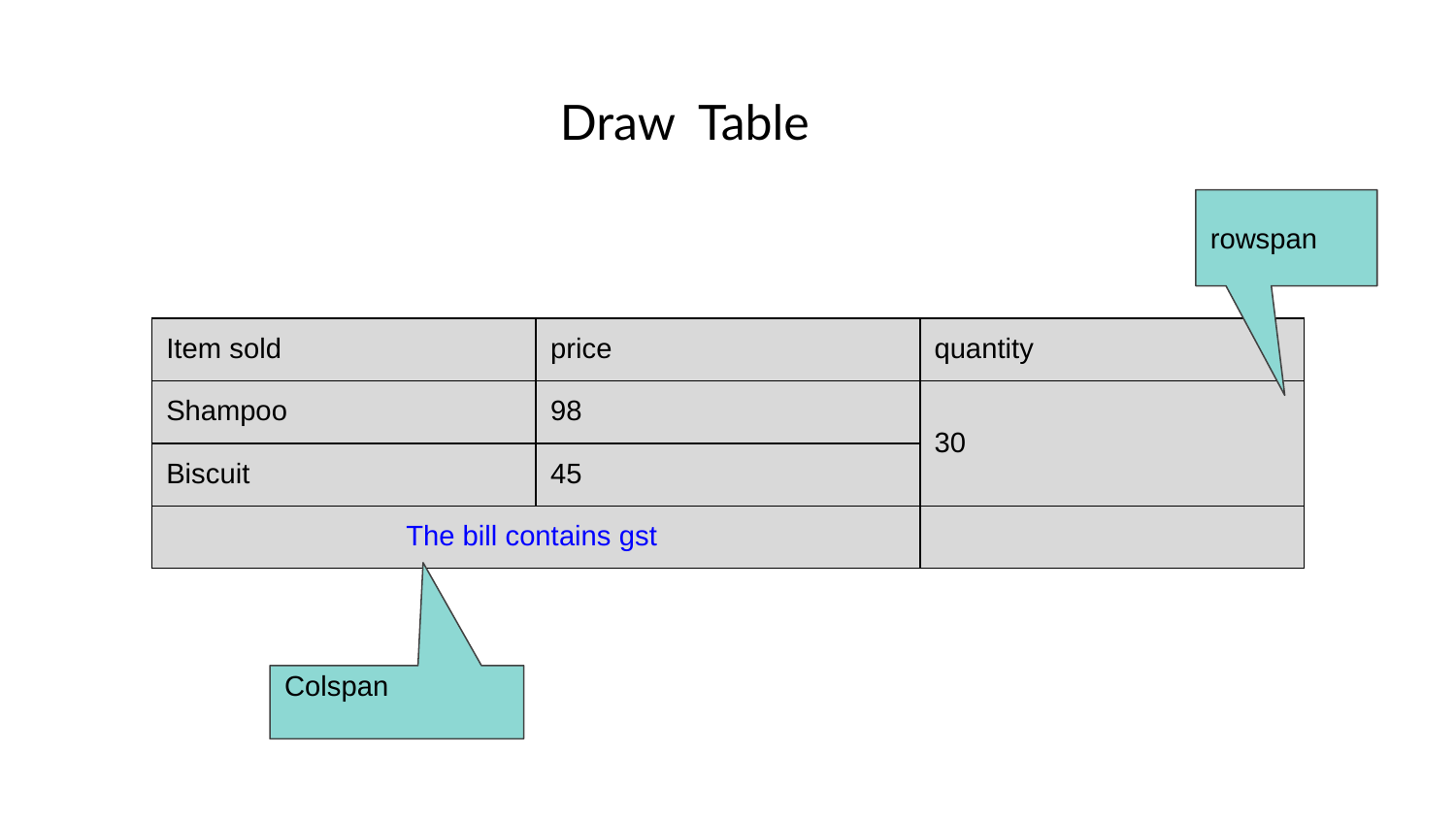

Draw  Table
rowspan
| Item sold | price | quantity |
| --- | --- | --- |
| Shampoo | 98 | 30 |
| Biscuit | 45 |  |
| The bill contains gst |  |  |
Colspan